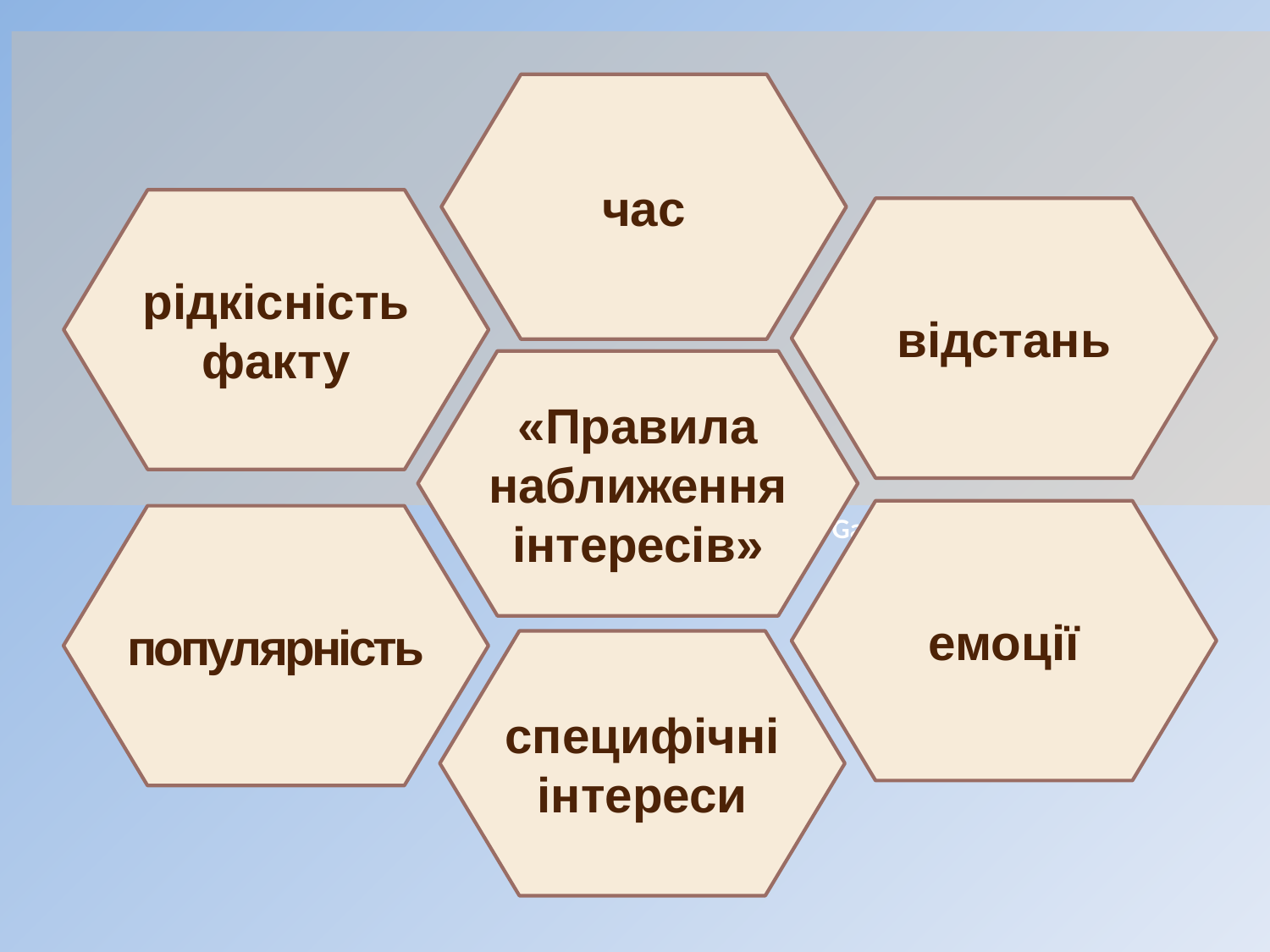

час
рiдкiснiсть факту
відстань
«Правила наближення iнтересiв»
Gatekeeping
емоції
популярність
специфiчнi інтереси